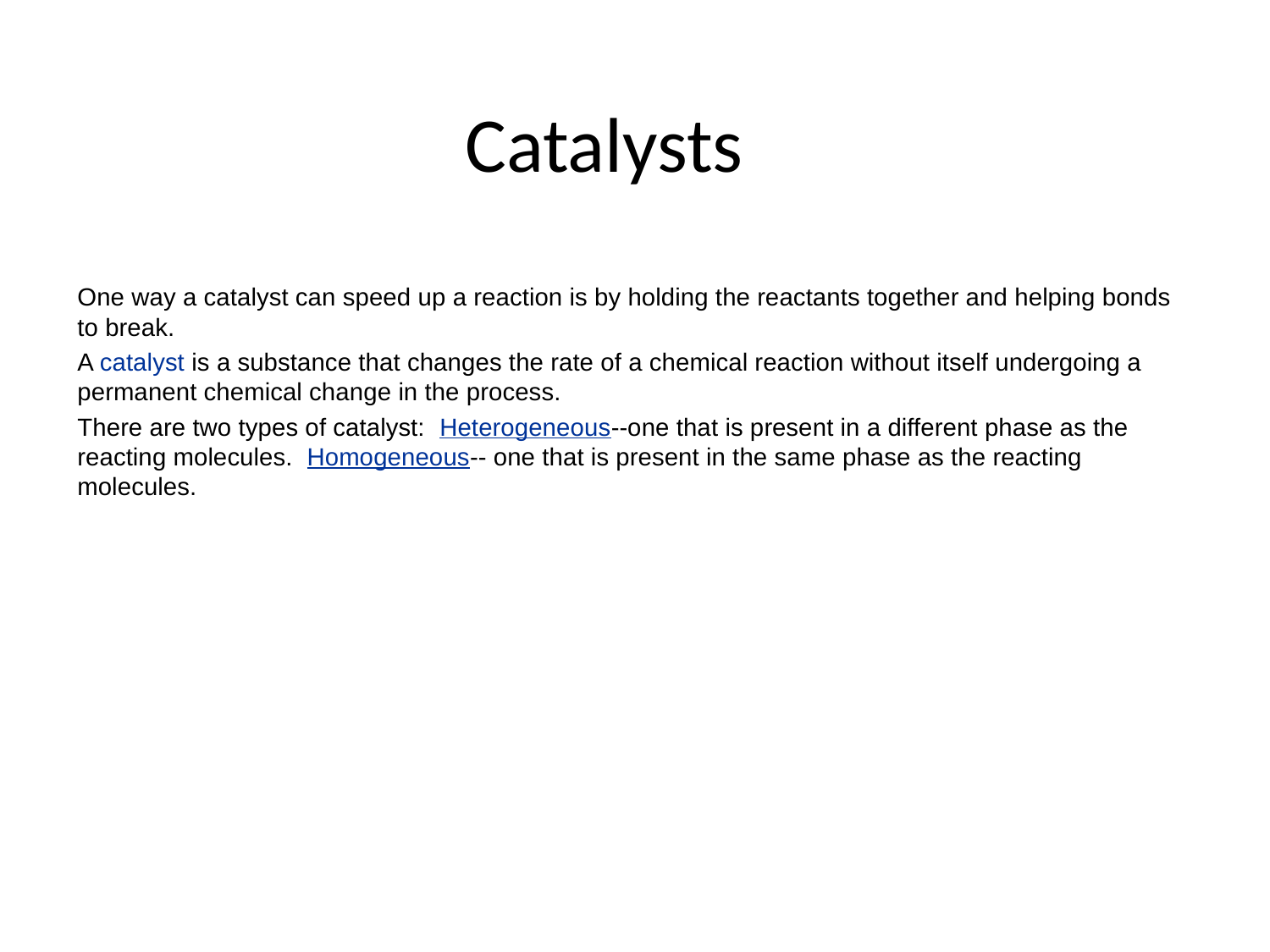

# Catalysts
One way a catalyst can speed up a reaction is by holding the reactants together and helping bonds to break.
A catalyst is a substance that changes the rate of a chemical reaction without itself undergoing a permanent chemical change in the process.
There are two types of catalyst:  Heterogeneous--one that is present in a different phase as the reacting molecules.  Homogeneous-- one that is present in the same phase as the reacting molecules.